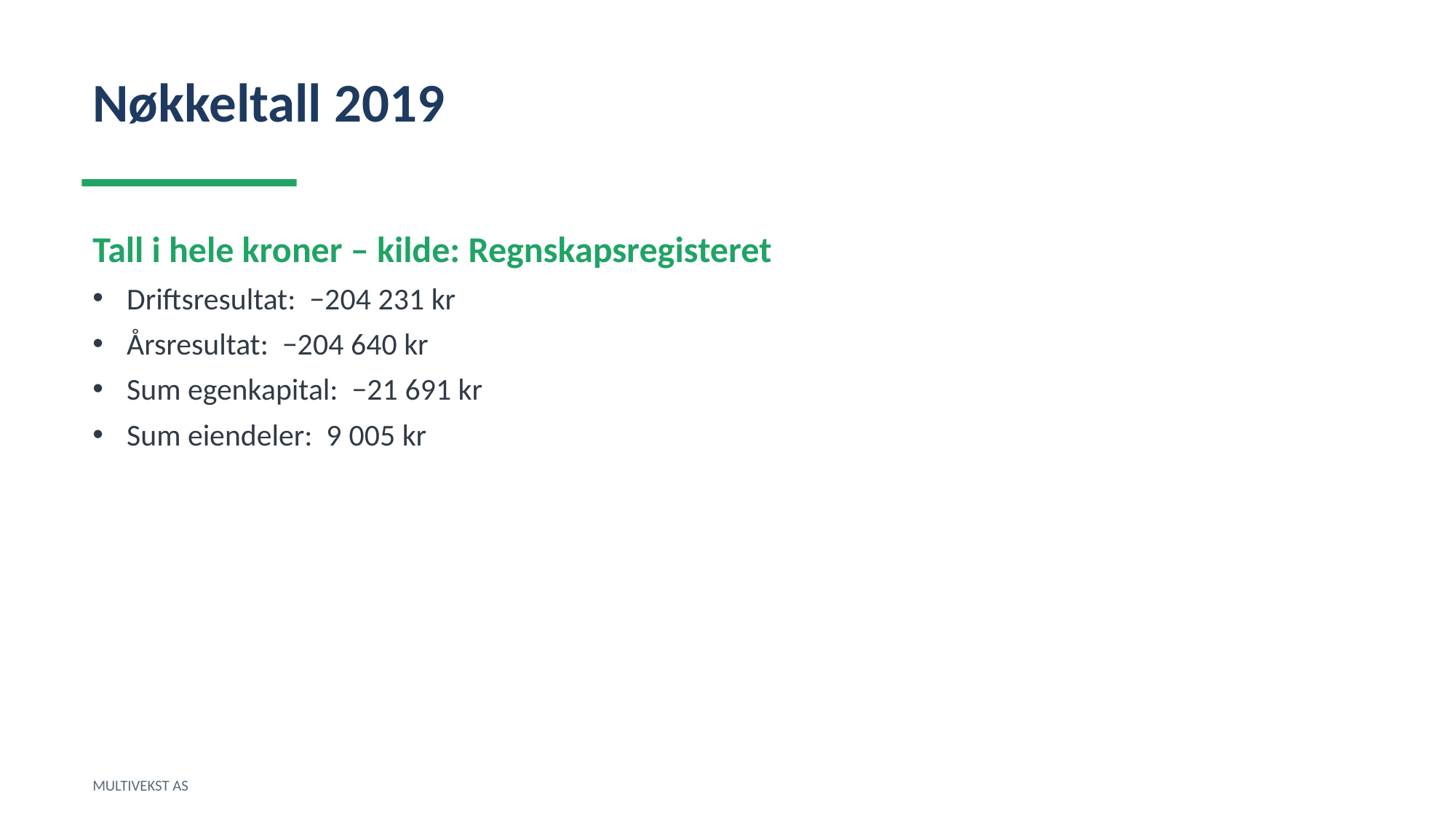

Nøkkeltall 2019

Tall i hele kroner – kilde: Regnskapsregisteret
Driftsresultat:  −204 231 kr
Årsresultat:  −204 640 kr
Sum egenkapital:  −21 691 kr
Sum eiendeler:  9 005 kr
MULTIVEKST AS